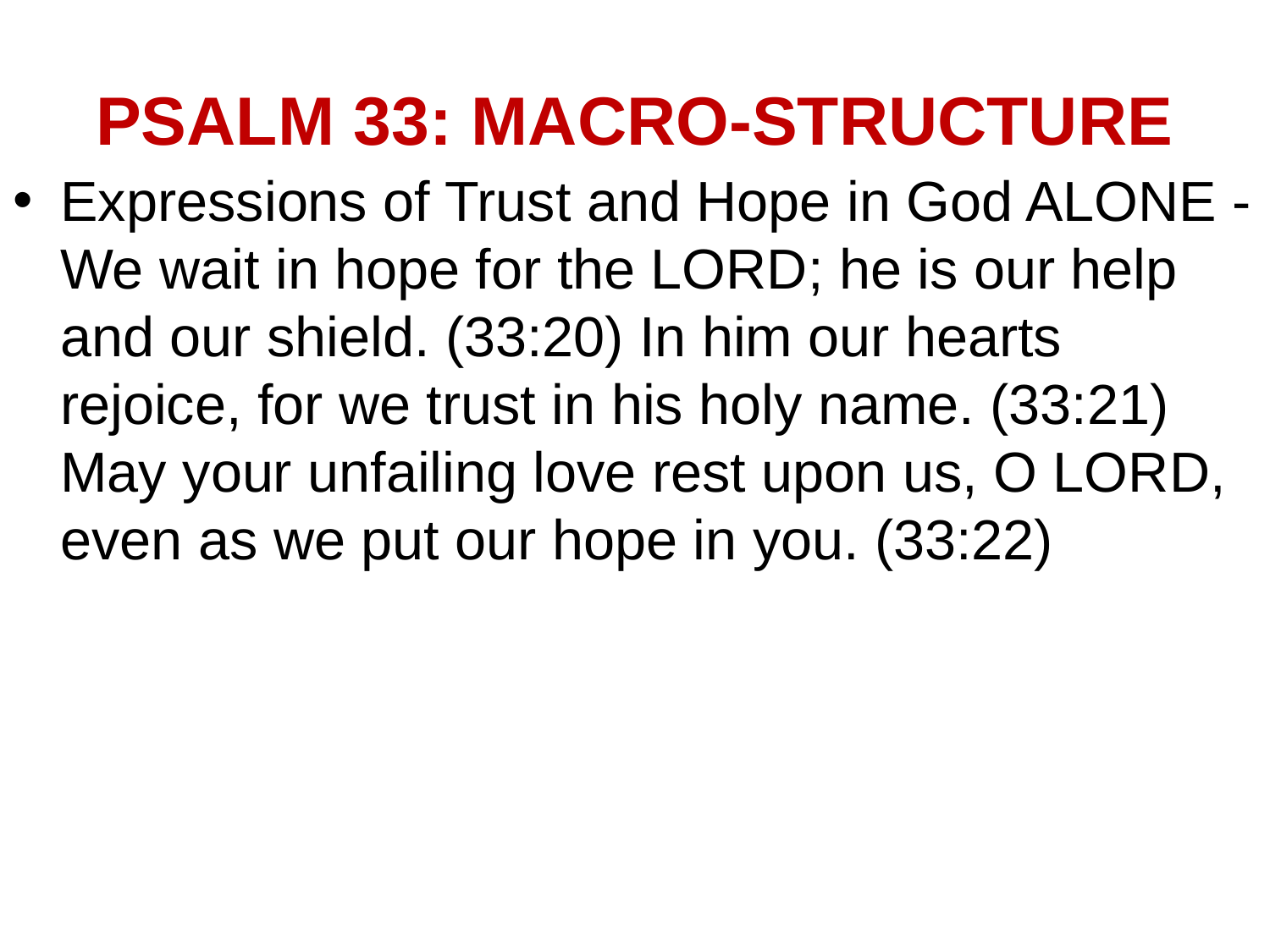

# PSALM 33: MACRO-STRUCTURE
Expressions of Trust and Hope in God ALONE - We wait in hope for the LORD; he is our help and our shield. (33:20) In him our hearts rejoice, for we trust in his holy name. (33:21) May your unfailing love rest upon us, O LORD, even as we put our hope in you. (33:22)